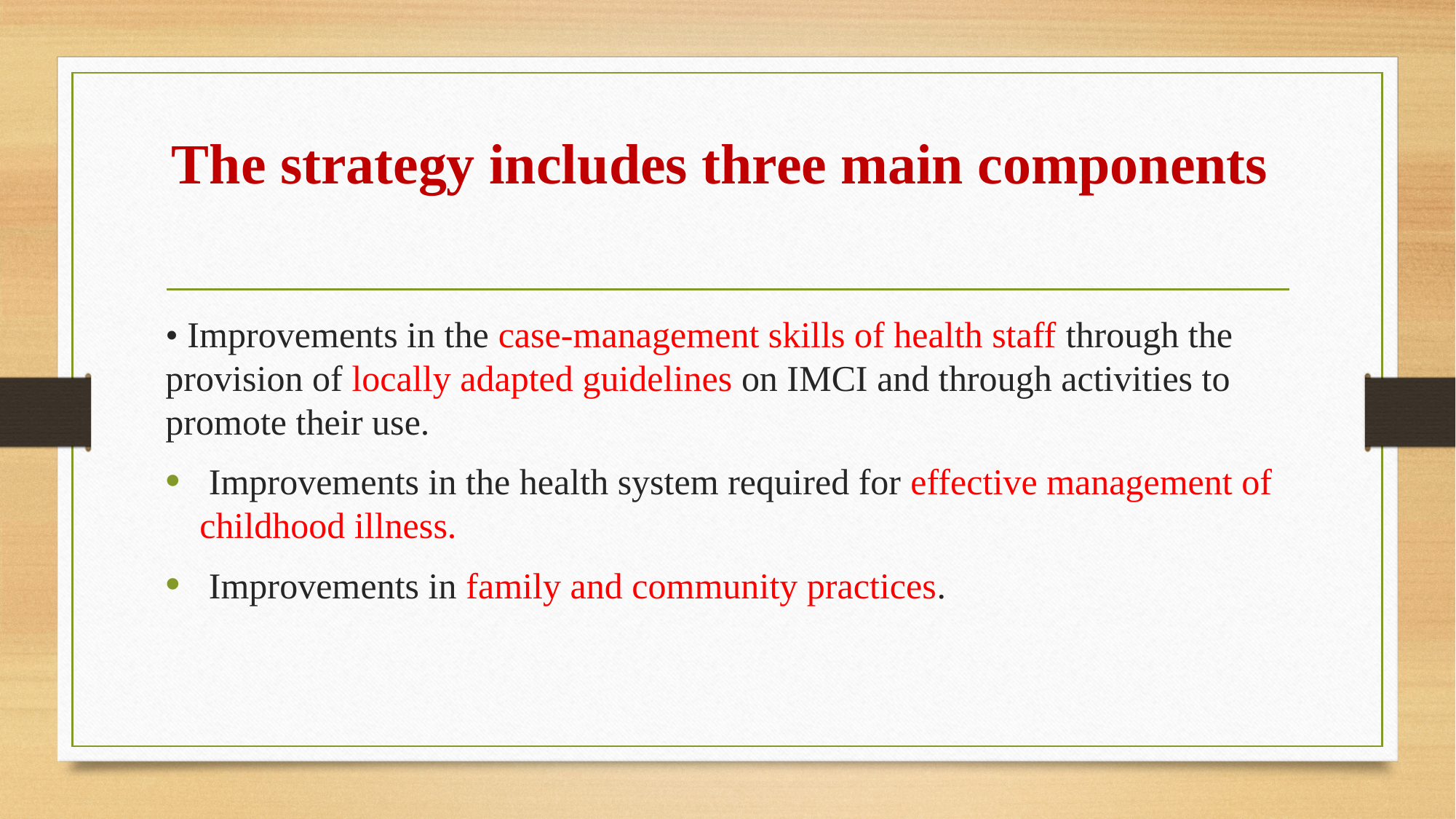

# The strategy includes three main components
• Improvements in the case-management skills of health staff through the provision of locally adapted guidelines on IMCI and through activities to promote their use.
 Improvements in the health system required for effective management of childhood illness.
 Improvements in family and community practices.